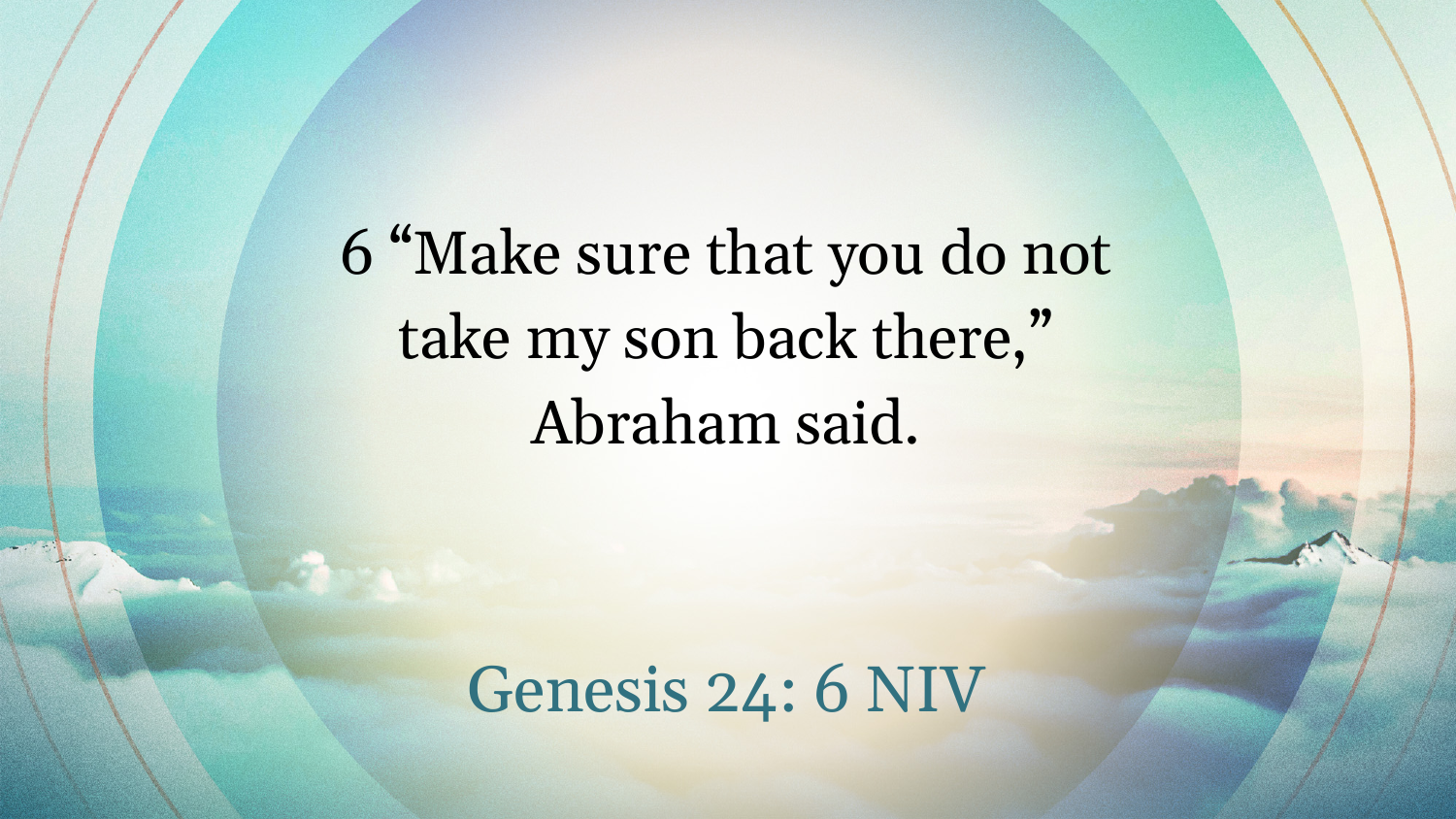

6 “Make sure that you do not
take my son back there,”
Abraham said.
Genesis 24: 6 NIV